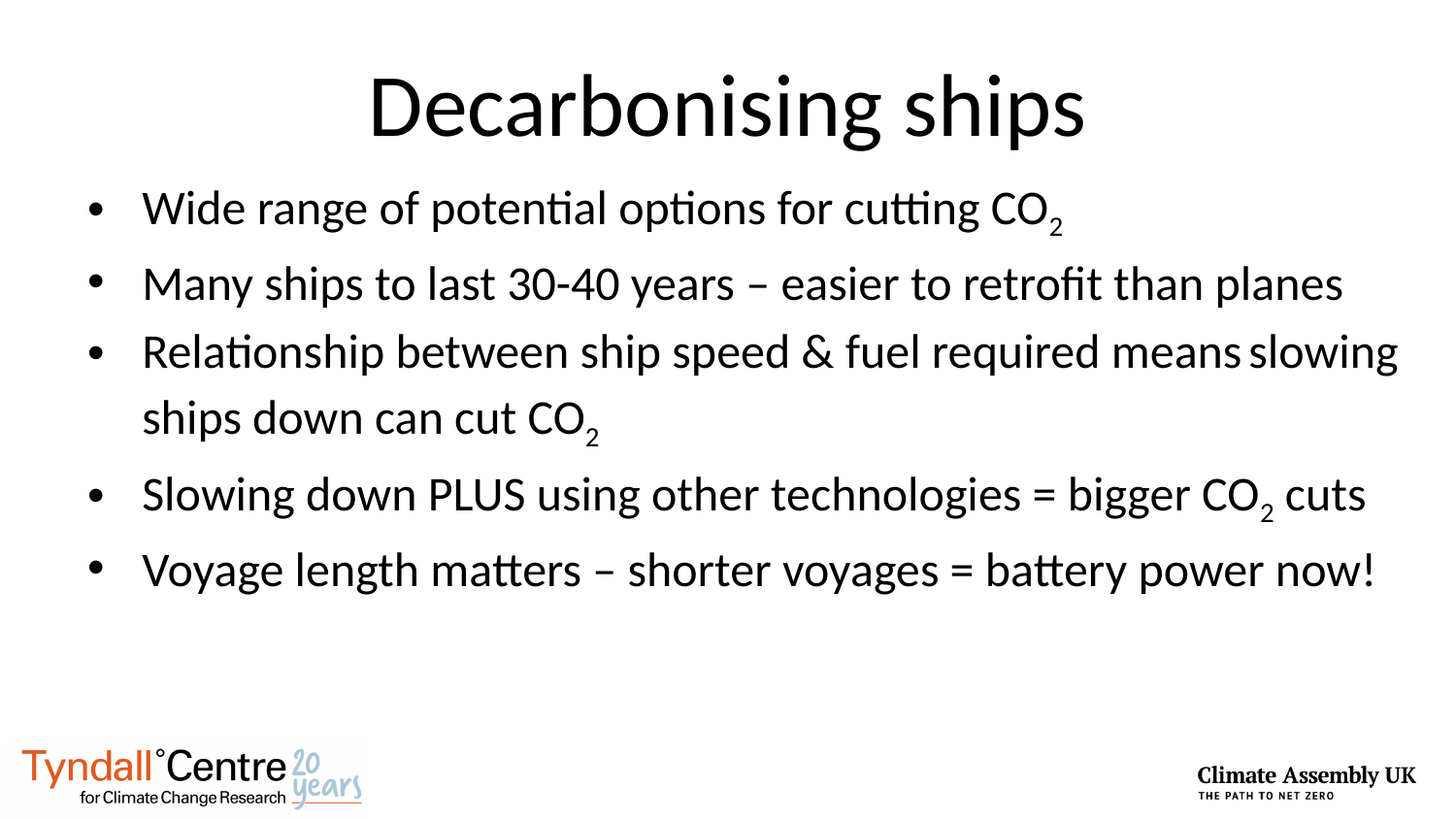

# Decarbonising ships
Wide range of potential options for cutting CO2
Many ships to last 30-40 years – easier to retrofit than planes
Relationship between ship speed & fuel required means slowing ships down can cut CO2
Slowing down PLUS using other technologies = bigger CO2 cuts
Voyage length matters – shorter voyages = battery power now!